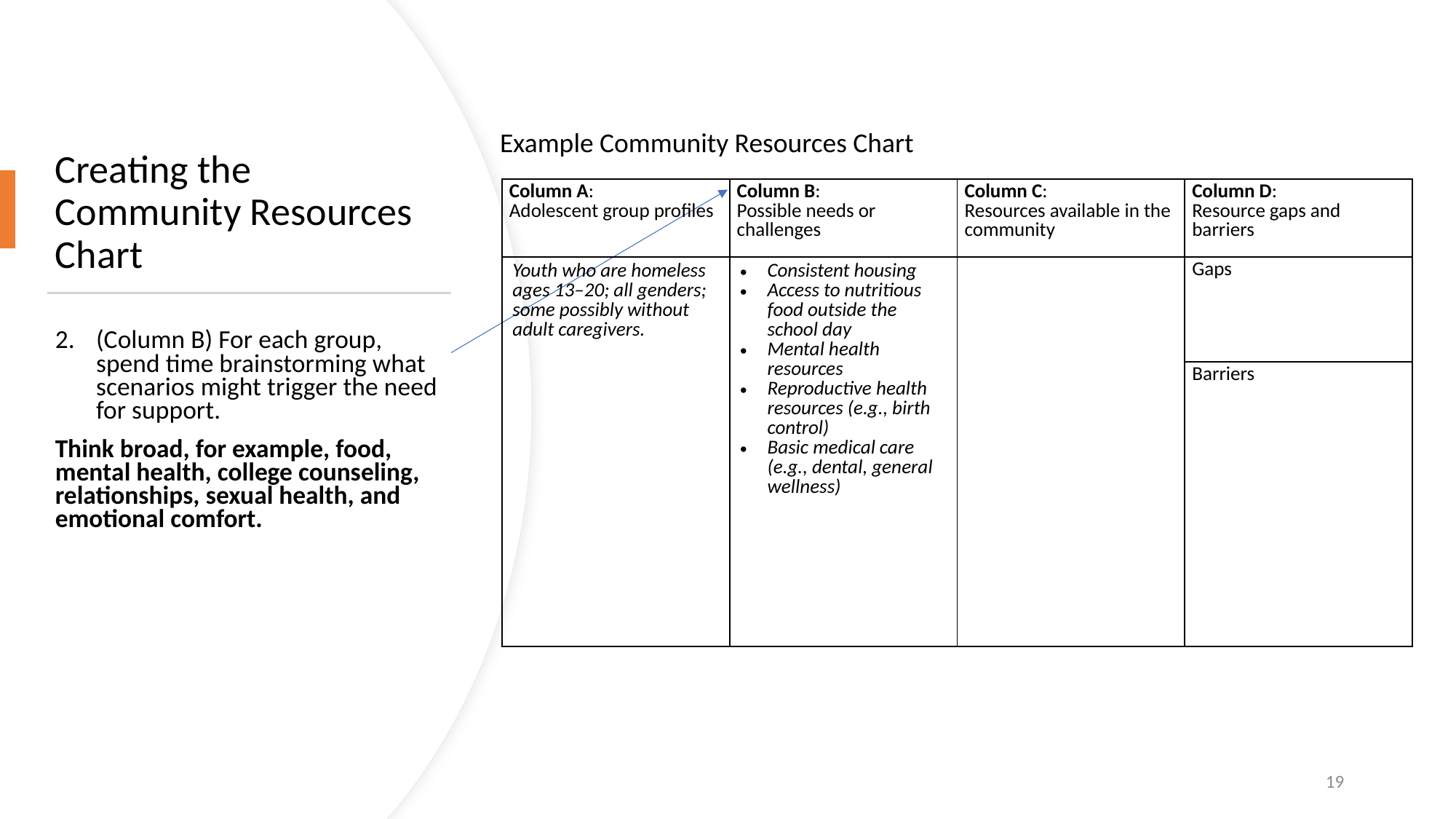

Example Community Resources Chart
# Creating the Community Resources Chart

| Column A: Adolescent group profiles | Column B: Possible needs or challenges | Column C: Resources available in the community | Column D: Resource gaps and barriers |
| --- | --- | --- | --- |
| Youth who are homeless ages 13–20; all genders; some possibly without adult caregivers. | Consistent housing Access to nutritious food outside the school day Mental health resources Reproductive health resources (e.g., birth control) Basic medical care (e.g., dental, general wellness) |  | Gaps |
|  |  |  | Barriers |

(Column B) For each group, spend time brainstorming what scenarios might trigger the need for support.
Think broad, for example, food, mental health, college counseling, relationships, sexual health, and emotional comfort.

19